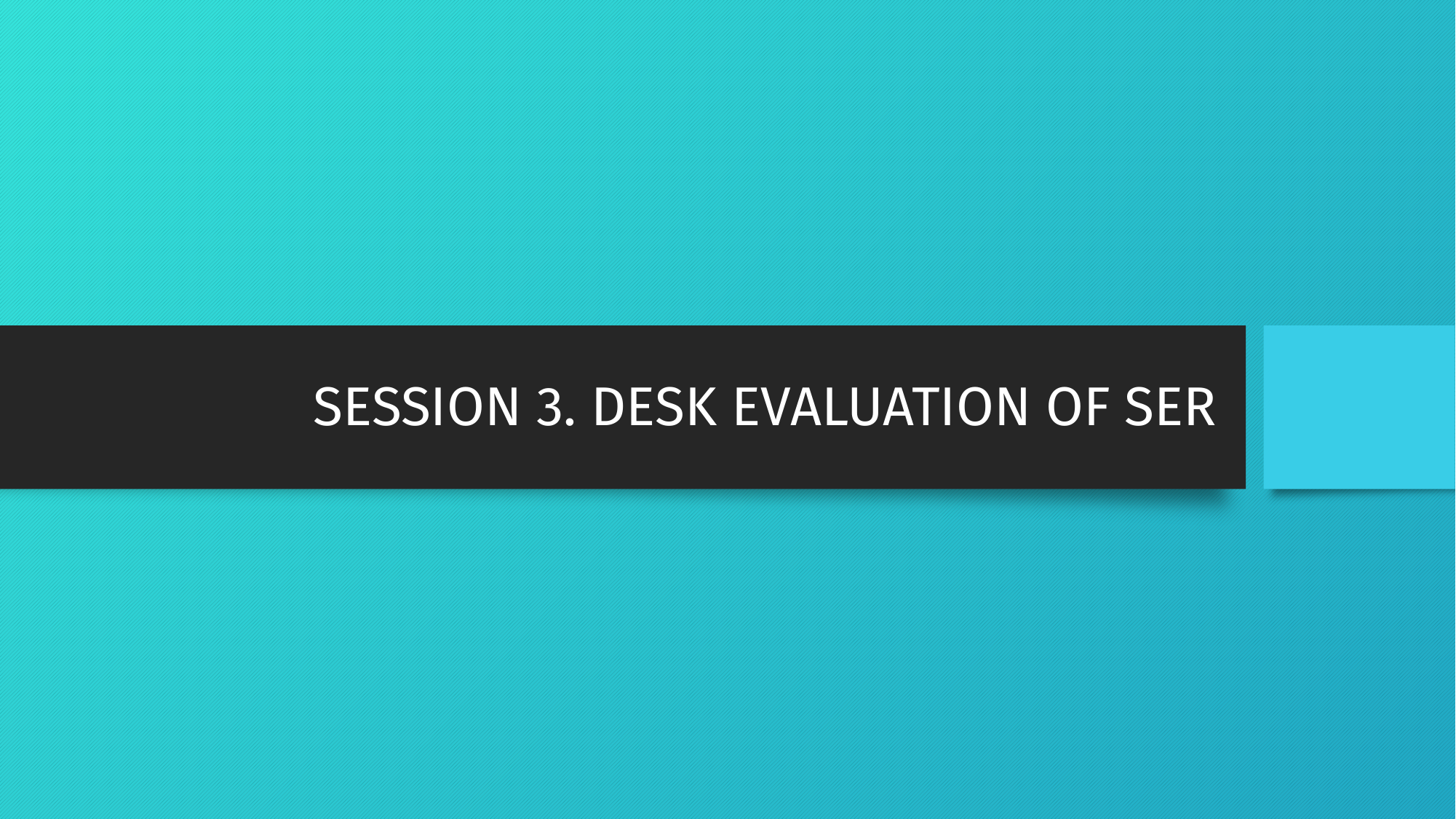

# SESSION 3. DESK EVALUATION OF SER